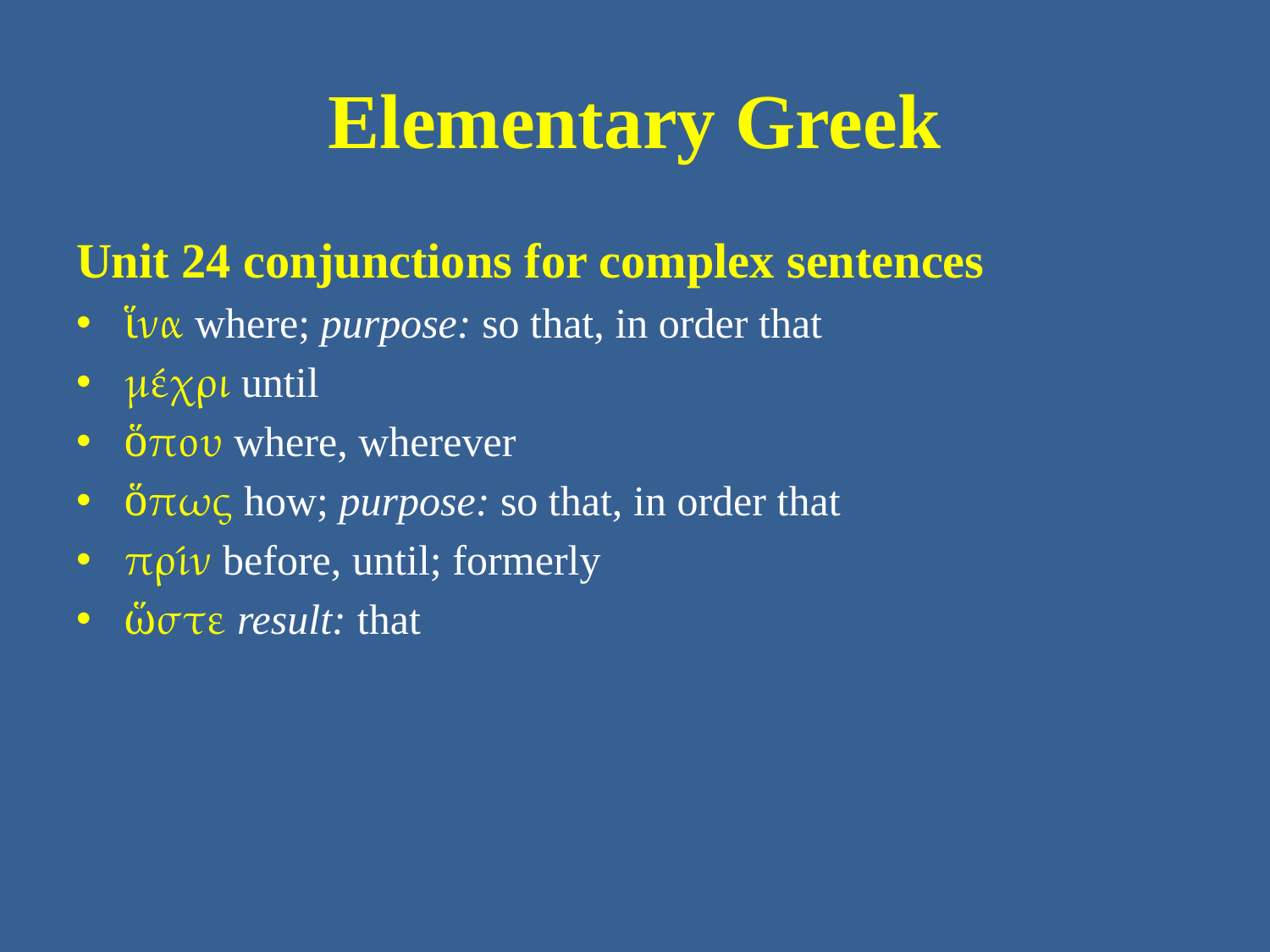

# Elementary Greek
Unit 24 conjunctions for complex sentences
ἵνα where; purpose: so that, in order that
μέχρι until
ὅπου where, wherever
ὅπως how; purpose: so that, in order that
πρίν before, until; formerly
ὥστε result: that